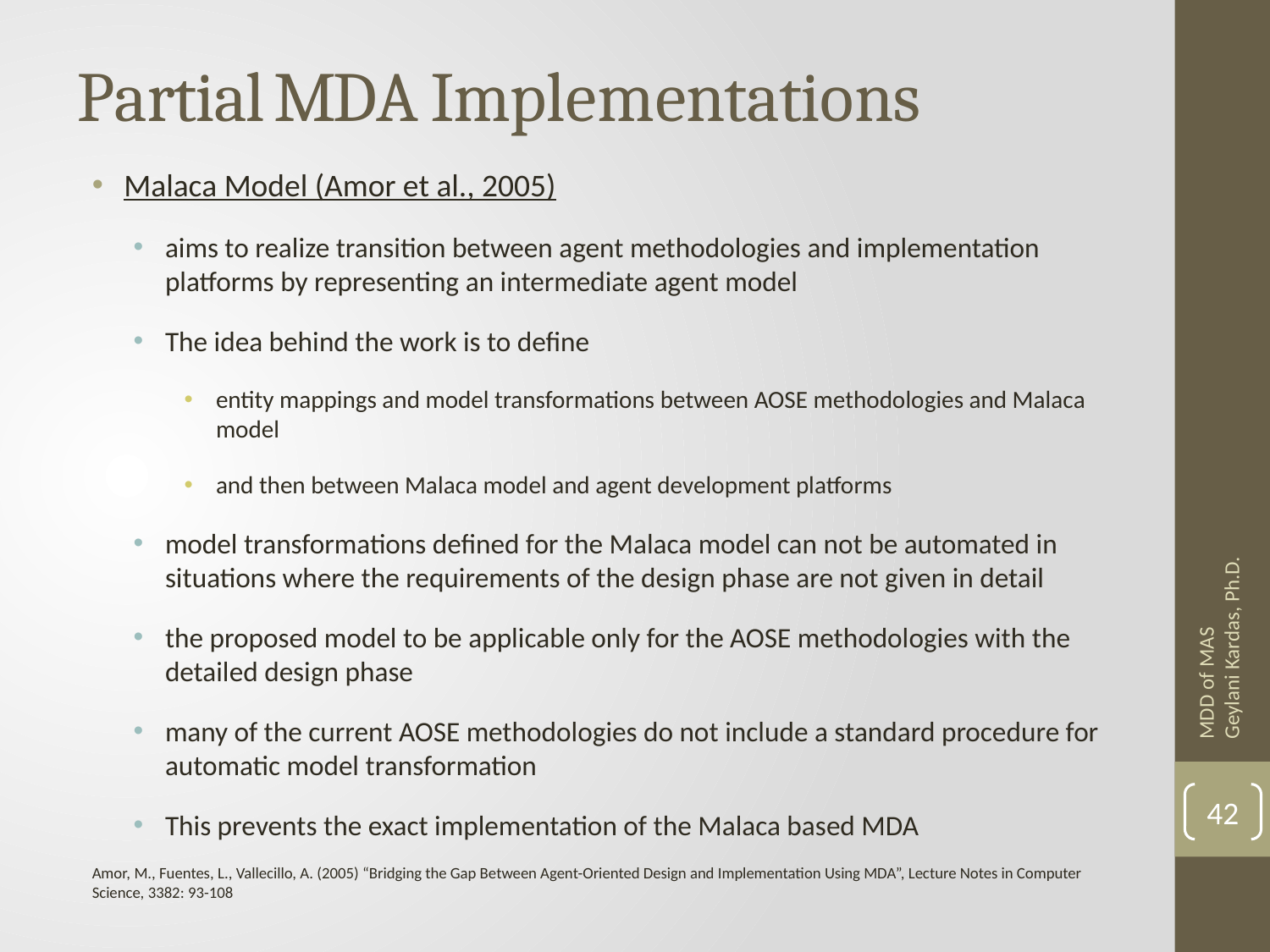

# Partial MDA Implementations
Malaca Model (Amor et al., 2005)
aims to realize transition between agent methodologies and implementation platforms by representing an intermediate agent model
The idea behind the work is to define
entity mappings and model transformations between AOSE methodologies and Malaca model
and then between Malaca model and agent development platforms
model transformations defined for the Malaca model can not be automated in situations where the requirements of the design phase are not given in detail
the proposed model to be applicable only for the AOSE methodologies with the detailed design phase
many of the current AOSE methodologies do not include a standard procedure for automatic model transformation
This prevents the exact implementation of the Malaca based MDA
MDD of MAS                                 Geylani Kardas, Ph.D.
42
Amor, M., Fuentes, L., Vallecillo, A. (2005) “Bridging the Gap Between Agent-Oriented Design and Implementation Using MDA”, Lecture Notes in Computer Science, 3382: 93-108